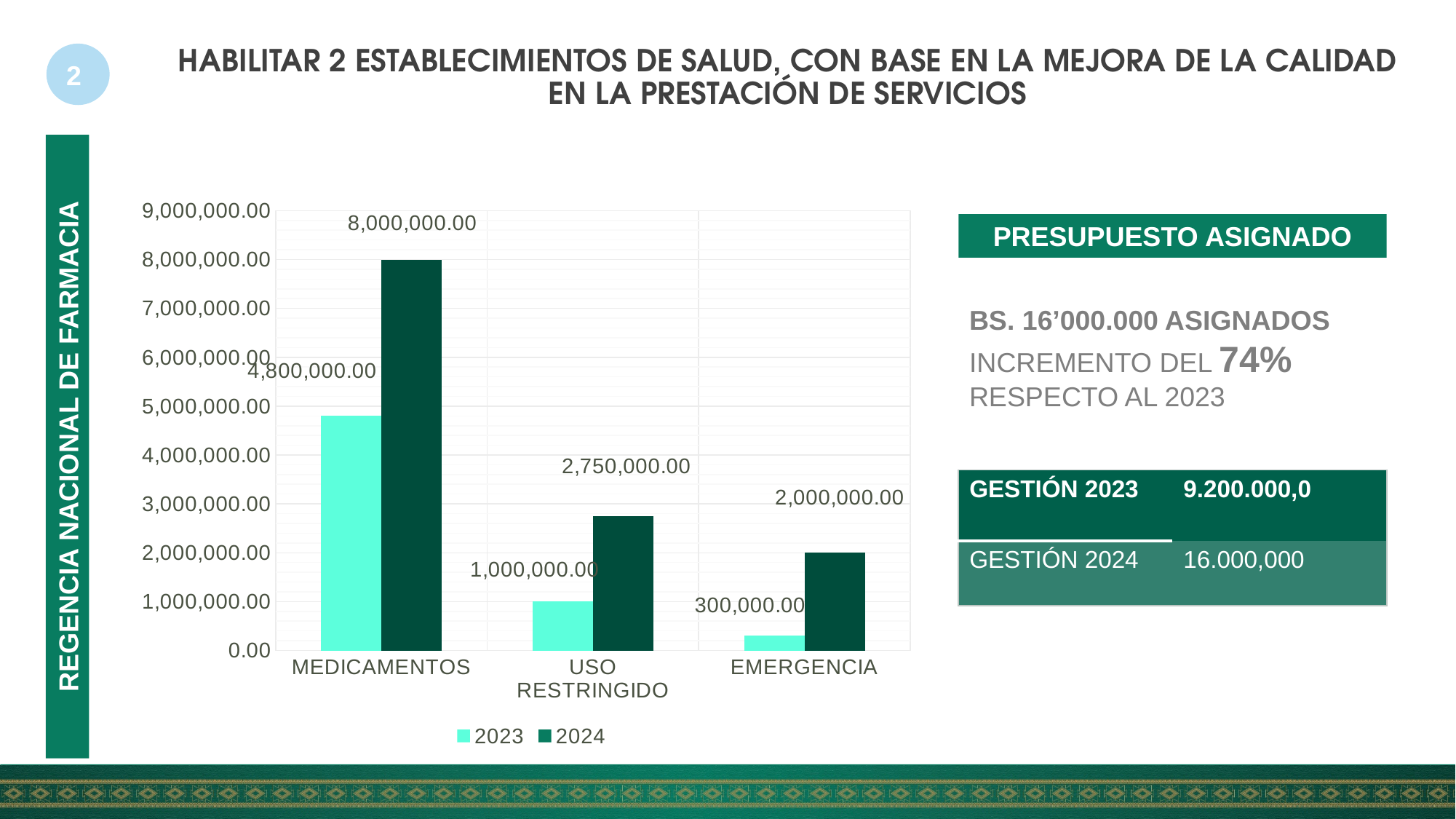

HABILITAR 2 ESTABLECIMIENTOS DE SALUD, CON BASE EN LA MEJORA DE LA CALIDAD EN LA PRESTACIÓN DE SERVICIOS
2

### Chart

| Category | 2023 | 2024 |
|---|---|---|
| MEDICAMENTOS | 4800000.0 | 8000000.0 |
| USO RESTRINGIDO | 1000000.0 | 2750000.0 |
| EMERGENCIA | 300000.0 | 2000000.0 |
PRESUPUESTO ASIGNADO
BS. 16’000.000 ASIGNADOS
INCREMENTO DEL 74% RESPECTO AL 2023
REGENCIA NACIONAL DE FARMACIA
| GESTIÓN 2023 | 9.200.000,0 |
| --- | --- |
| GESTIÓN 2024 | 16.000,000 |